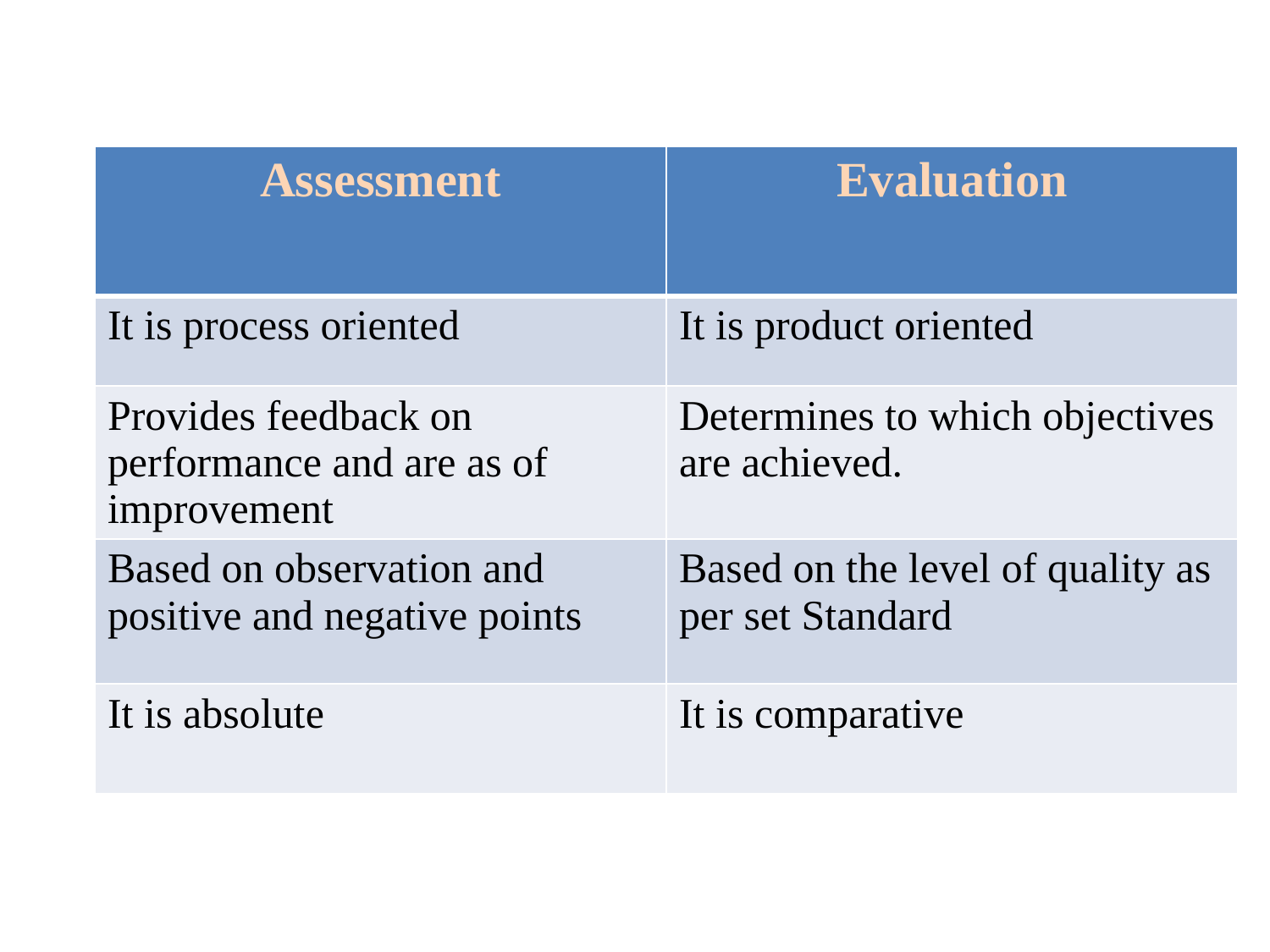

| Assessment | Evaluation |
| --- | --- |
| It is process oriented | It is product oriented |
| Provides feedback on performance and are as of improvement | Determines to which objectives are achieved. |
| Based on observation and positive and negative points | Based on the level of quality as per set Standard |
| It is absolute | It is comparative |